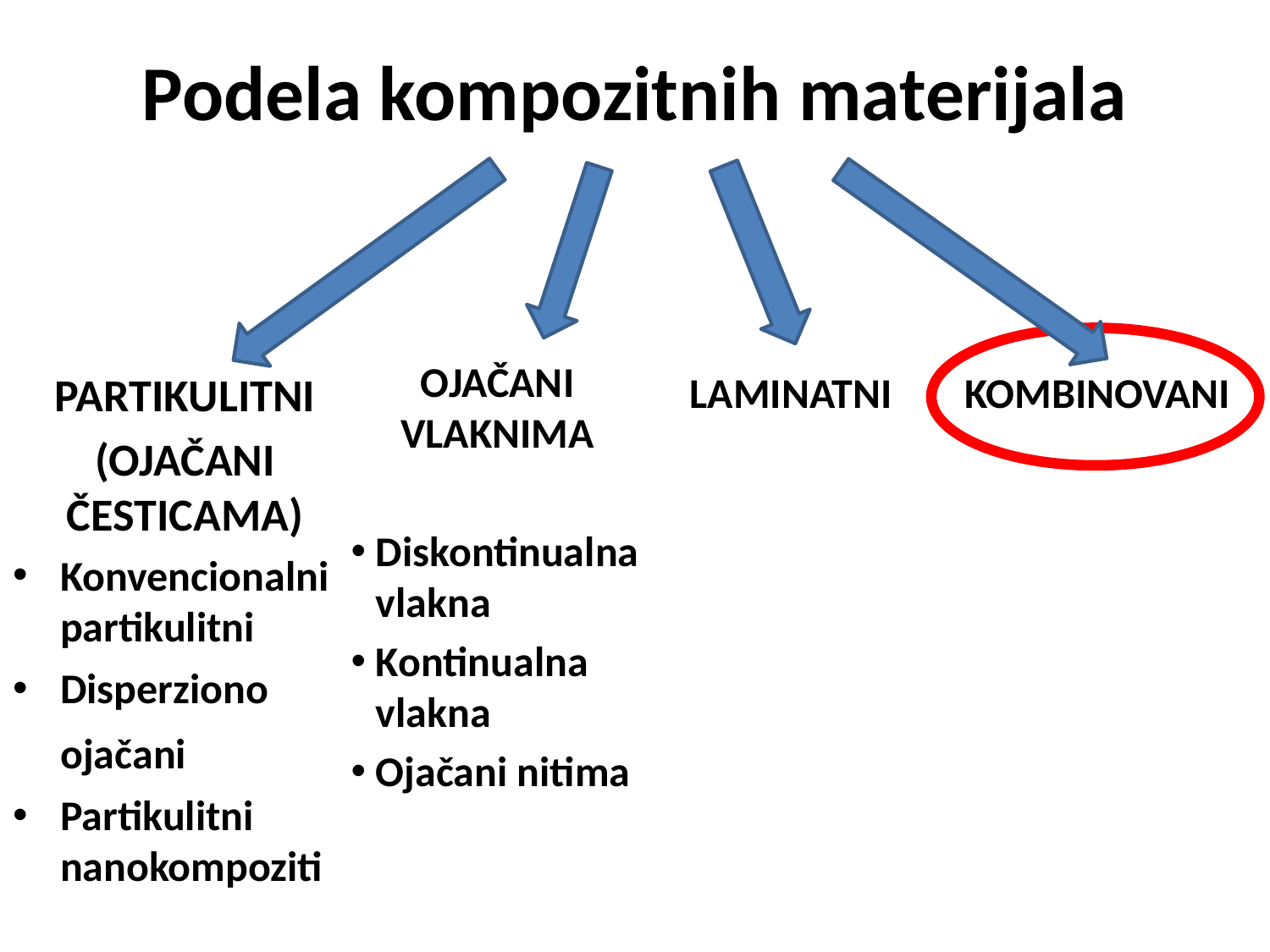

# Podela kompozitnih materijala

OJAČANI VLAKNIMA

Diskontinualna vlakna
Kontinualna vlakna
Ojačani nitima
PARTIKULITNI
(OJAČANI ČESTICAMA)
Konvencionalni partikulitni
Disperziono ojačani
Partikulitni nanokompoziti

LAMINATNI
KOMBINOVANI